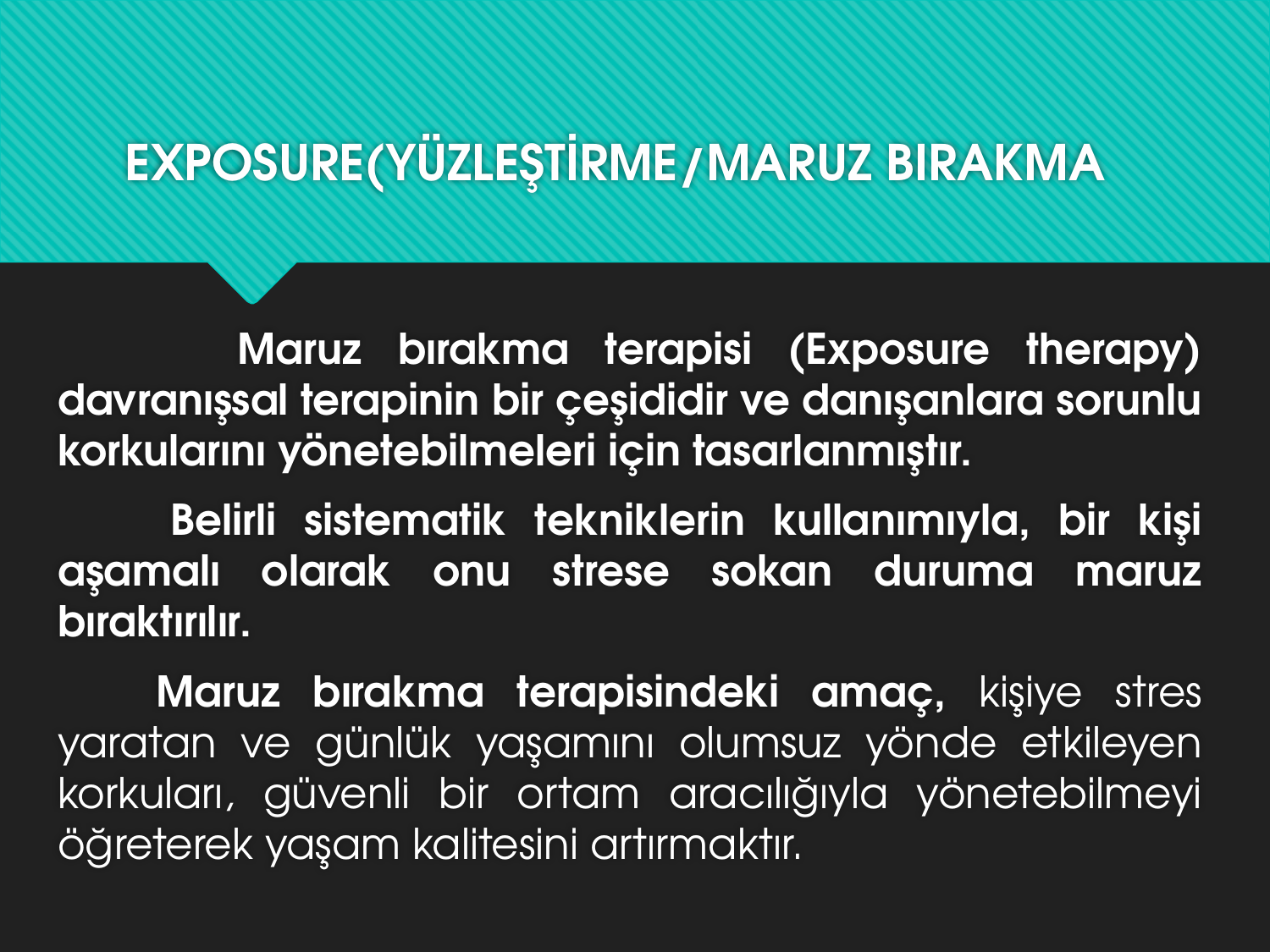

# EXPOSURE(YÜZLEŞTİRME/MARUZ BIRAKMA
     Maruz bırakma terapisi (Exposure therapy) davranışsal terapinin bir çeşididir ve danışanlara sorunlu korkularını yönetebilmeleri için tasarlanmıştır.
    Belirli sistematik tekniklerin kullanımıyla, bir kişi aşamalı olarak onu strese sokan duruma maruz bıraktırılır.
   Maruz bırakma terapisindeki amaç, kişiye stres yaratan ve günlük yaşamını olumsuz yönde etkileyen korkuları, güvenli bir ortam aracılığıyla yönetebilmeyi öğreterek yaşam kalitesini artırmaktır.